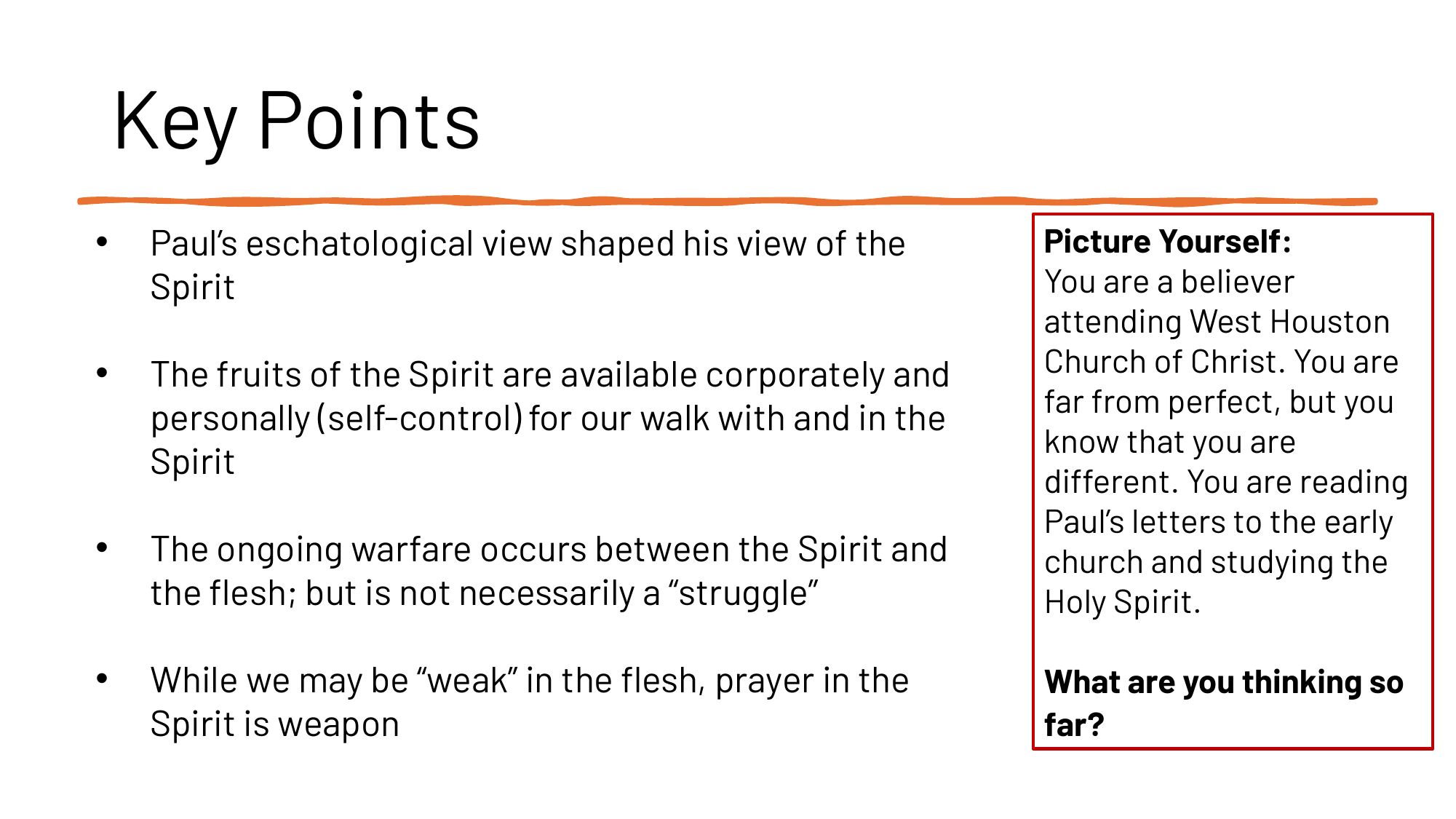

# Key Points

Paul’s eschatological view shaped his view of the Spirit

The fruits of the Spirit are available corporately and personally (self-control) for our walk with and in the Spirit

The ongoing warfare occurs between the Spirit and the flesh; but is not necessarily a “struggle”

While we may be “weak” in the flesh, prayer in the Spirit is weapon
Picture Yourself:
You are a believer attending West Houston Church of Christ. You are far from perfect, but you know that you are different. You are reading Paul’s letters to the early church and studying the Holy Spirit.

What are you thinking so far?